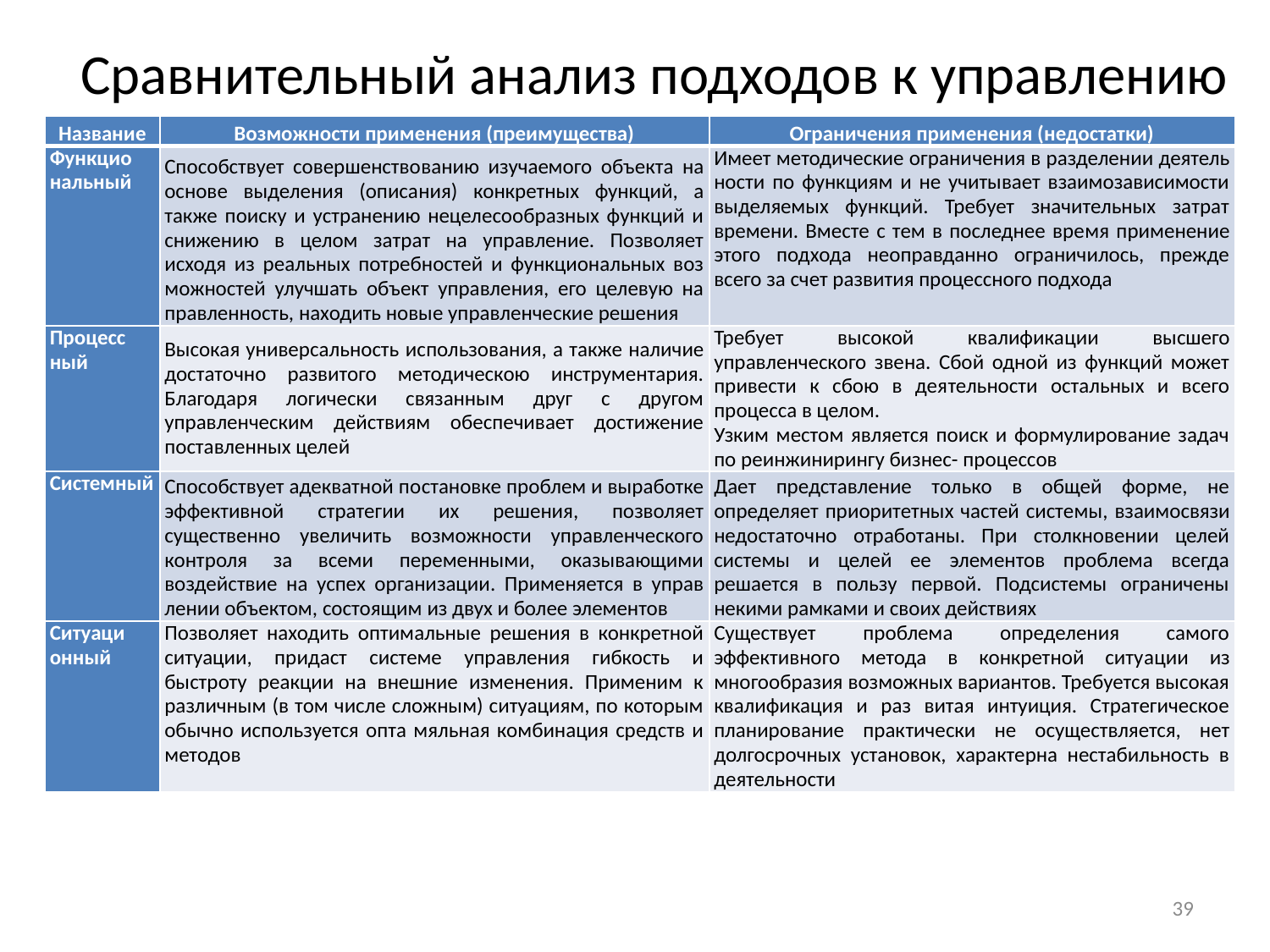

# Сравнительный анализ подходов к управлению
| Название | Возможности применения (преимущества) | Ограничения применения (недостатки) |
| --- | --- | --- |
| Функцио­нальный | Способствует совершенство­ванию изучаемого объекта на основе выделения (описа­ния) конкретных функций, а также поиску и устранению нецелесообразных функций и снижению в целом затрат на управление. Позволяет исходя из реальных потребностей и функциональных воз­можностей улучшать объект управления, его целевую на­правленность, находить новые управленческие решения | Имеет методические ограни­чения в разделении деятель­ности по функциям и не учитывает взаимозависимости выделяемых функций. Требует значительных затрат времени. Вместе с тем в последнее вре­мя применение этого подхода неоправданно ограничилось, прежде всего за счет развития процессного подхода |
| Процесс­ный | Высокая универсальность ис­пользования, а также наличие достаточно развитого методическою инструментария. Благодаря логически связанным друг с другом управленческим действиям обеспечивает достижение поставленных целей | Требует высокой квалифика­ции высшего управленческого звена. Сбой одной из функций может привести к сбою в дея­тельности остальных и всего процесса в целом. Узким местом является поиск и формулирование задач по реинжинирингу бизнес- процессов |
| Систем­ный | Способствует адекватной по­становке проблем и выработке эффективной стратегии их решения, позволяет существенно увеличить возможности управленческого контроля за всеми переменными, оказывающими воздействие на успех организации. Применяется в управ­лении объектом, состоящим из двух и более элементов | Дает представление только в общей форме, не определяет приоритетных частей систе­мы, взаимосвязи недостаточ­но отработаны. При столкновении целей системы и целей ее элементов проблема всегда решается в пользу первой. Подсистемы ограничены некими рамками и своих действиях |
| Ситуаци онный | Позволяет находить оптимальные решения в конкретной ситуации, придаст системе управления гибкость и быстроту реакции на внешние изменения. Применим к различным (в том числе сложным) ситуациям, по которым обычно используется опта мяльная комбинация средств и методов | Существует проблема определения самого эффективного метода в конкретной ситу­ации из многообразия возможных вариантов. Требуется высокая квалификация и раз витая интуиция. Стратегическое планирование прак­тически не осуществляется, нет долгосрочных установок, характерна нестабильность в деятельности |

39